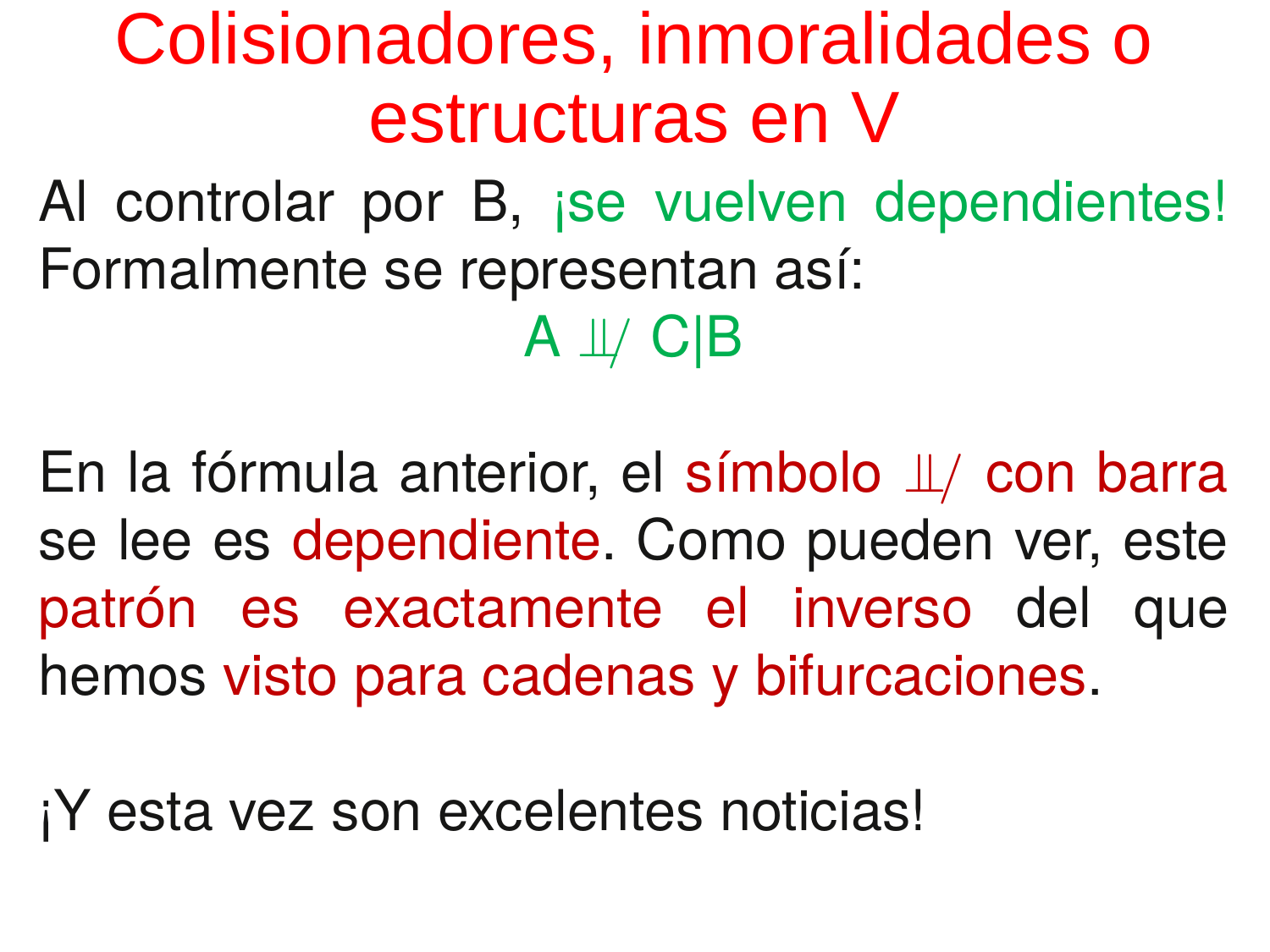

# Colisionadores, inmoralidades o estructuras en V
Al controlar por B, ¡se vuelven dependientes! Formalmente se representan así:
A ⫫ ̸ C|B

En la fórmula anterior, el símbolo ⫫ ̸ con barra se lee es dependiente. Como pueden ver, este patrón es exactamente el inverso del que hemos visto para cadenas y bifurcaciones.

¡Y esta vez son excelentes noticias!